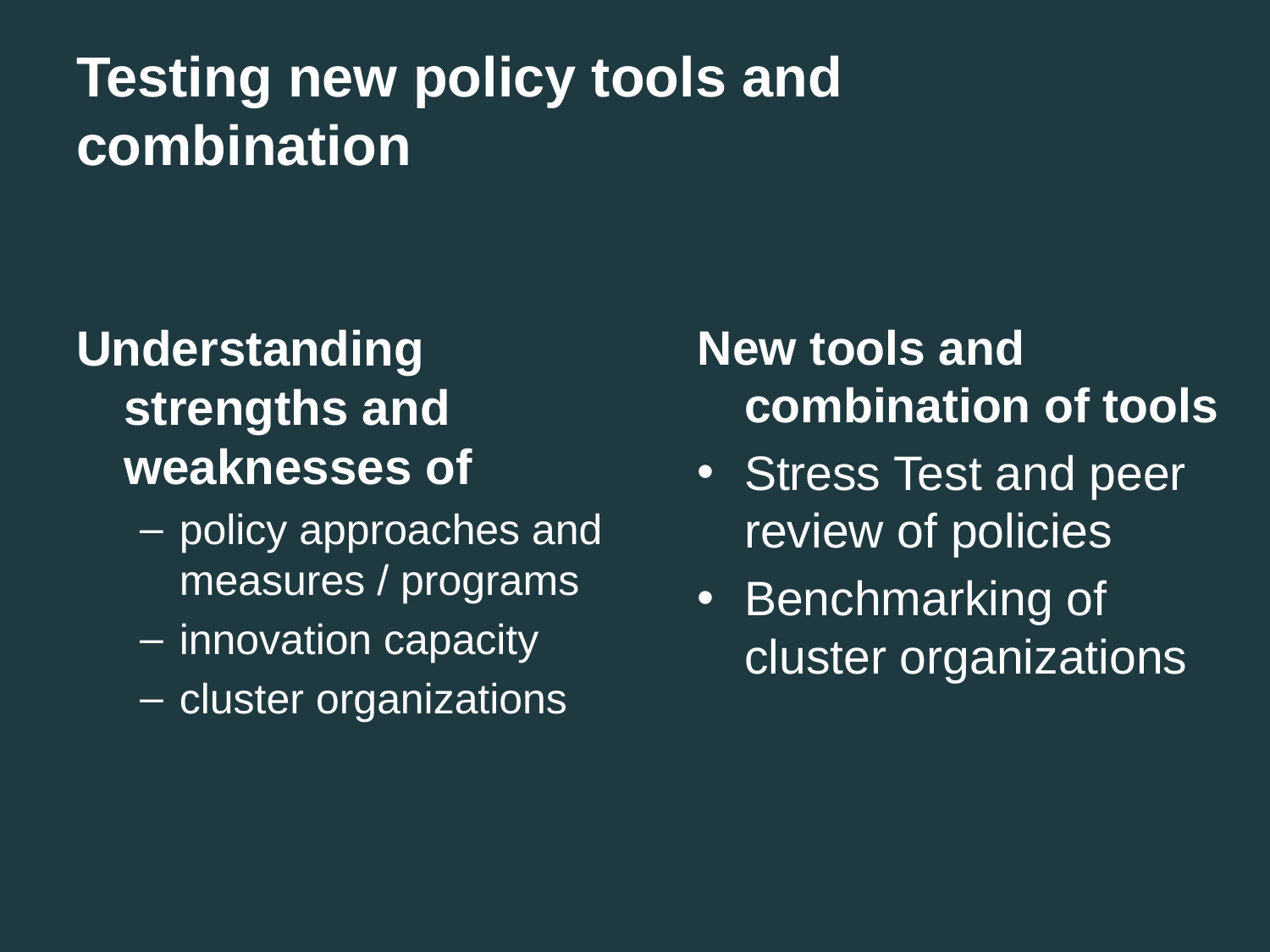

# Testing new policy tools and combination
Understanding strengths and weaknesses of
policy approaches and measures / programs
innovation capacity
cluster organizations

New tools and combination of tools
Stress Test and peer review of policies
Benchmarking of cluster organizations